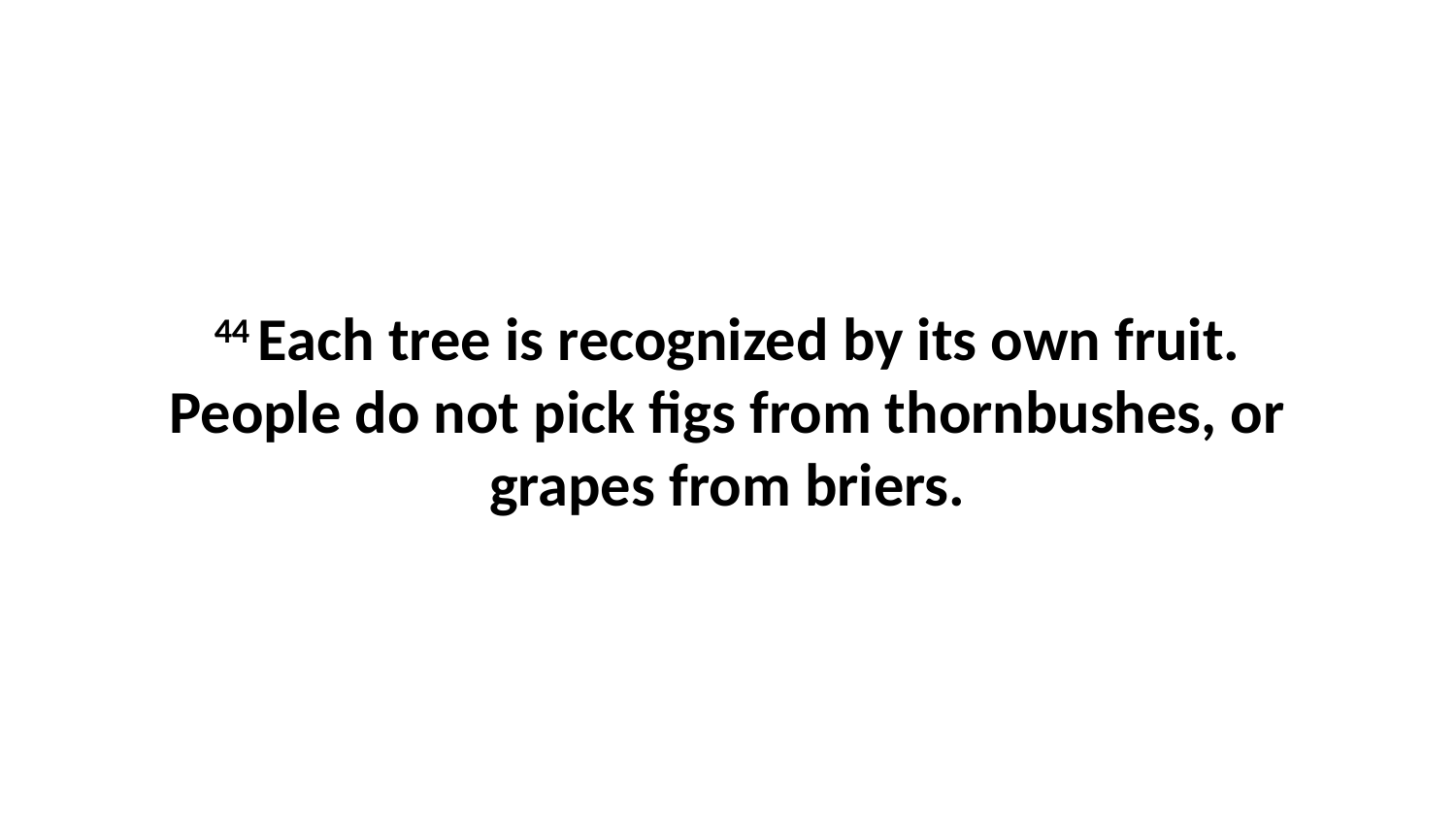

44 Each tree is recognized by its own fruit. People do not pick figs from thornbushes, or grapes from briers.